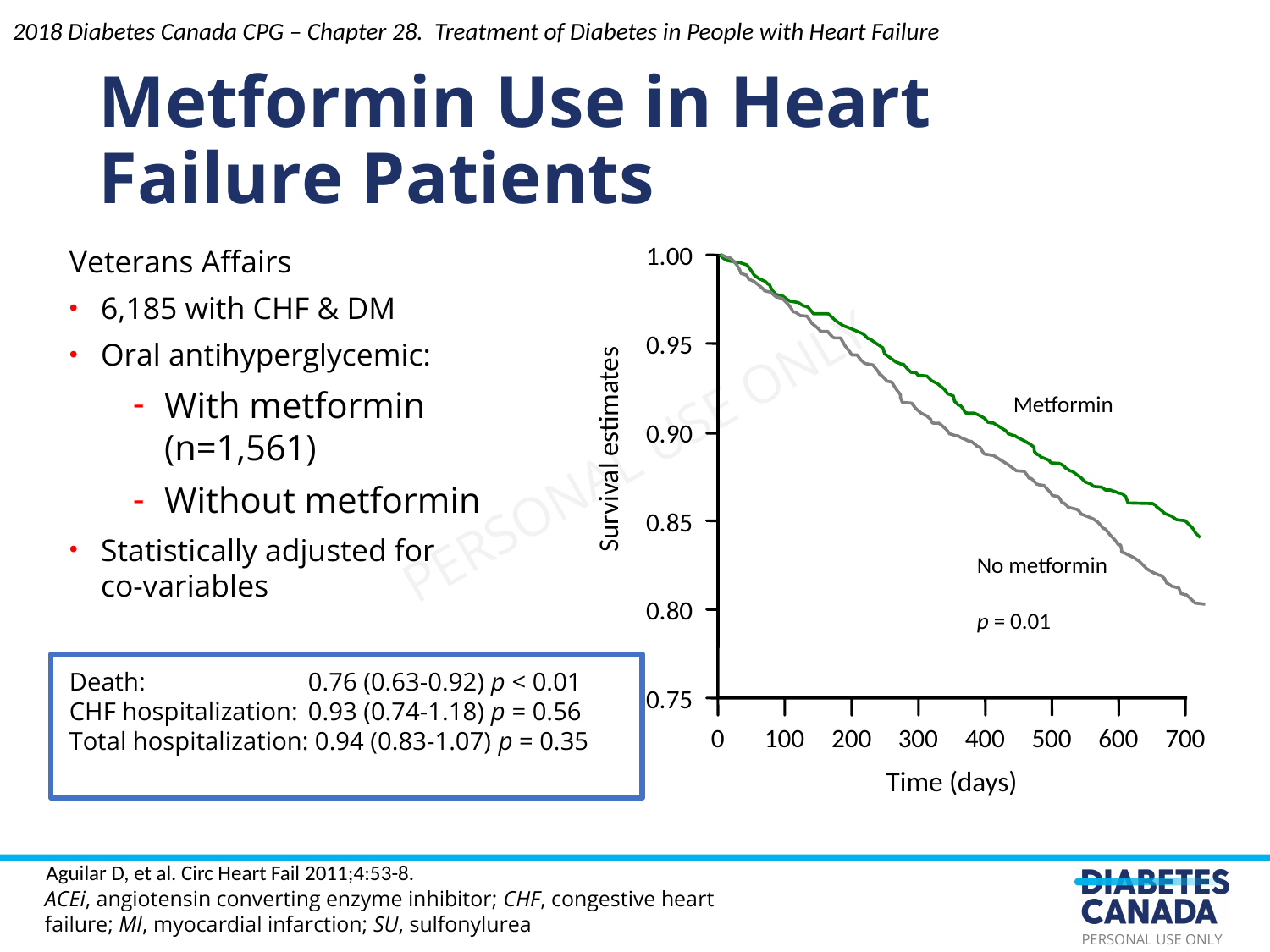

Metformin Use in Heart Failure Patients
2018 Diabetes Canada CPG – Chapter 28.  Treatment of Diabetes in People with Heart Failure
1.00

Veterans Affairs
6,185 with CHF & DM
Oral antihyperglycemic:
With metformin (n=1,561)
Without metformin
Statistically adjusted for
co-variables

0.95

Metformin
Survival estimates
0.90

0.85

No metformin
0.80

p = 0.01

Death:	0.76 (0.63-0.92) p < 0.01
CHF hospitalization:	0.93 (0.74-1.18) p = 0.56
Total hospitalization: 0.94 (0.83-1.07) p = 0.35
0.75

0

100

200

300

400

500

600

700
Time (days)
Aguilar D, et al. Circ Heart Fail 2011;4:53-8.
ACEi, angiotensin converting enzyme inhibitor; CHF, congestive heart failure; MI, myocardial infarction; SU, sulfonylurea